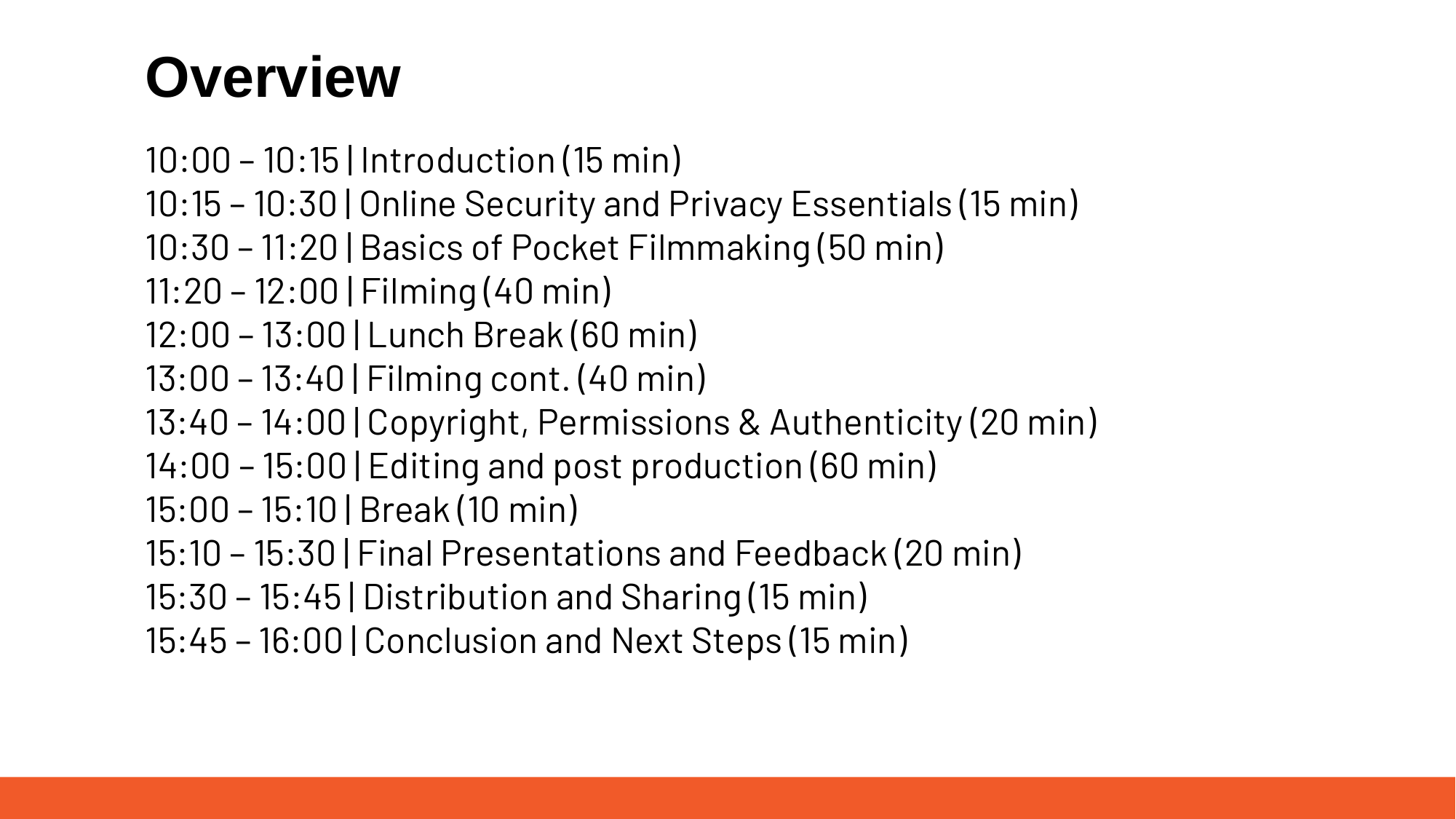

Overview
10:00 – 10:15 | Introduction (15 min)
10:15 – 10:30 | Online Security and Privacy Essentials (15 min)
10:30 – 11:20 | Basics of Pocket Filmmaking (50 min)
11:20 – 12:00 | Filming (40 min)
12:00 – 13:00 | Lunch Break (60 min)
13:00 – 13:40 | Filming cont. (40 min)
13:40 – 14:00 | Copyright, Permissions & Authenticity (20 min)
14:00 – 15:00 | Editing and post production (60 min)
15:00 – 15:10 | Break (10 min)
15:10 – 15:30 | Final Presentations and Feedback (20 min)
15:30 – 15:45 | Distribution and Sharing (15 min)
15:45 – 16:00 | Conclusion and Next Steps (15 min)